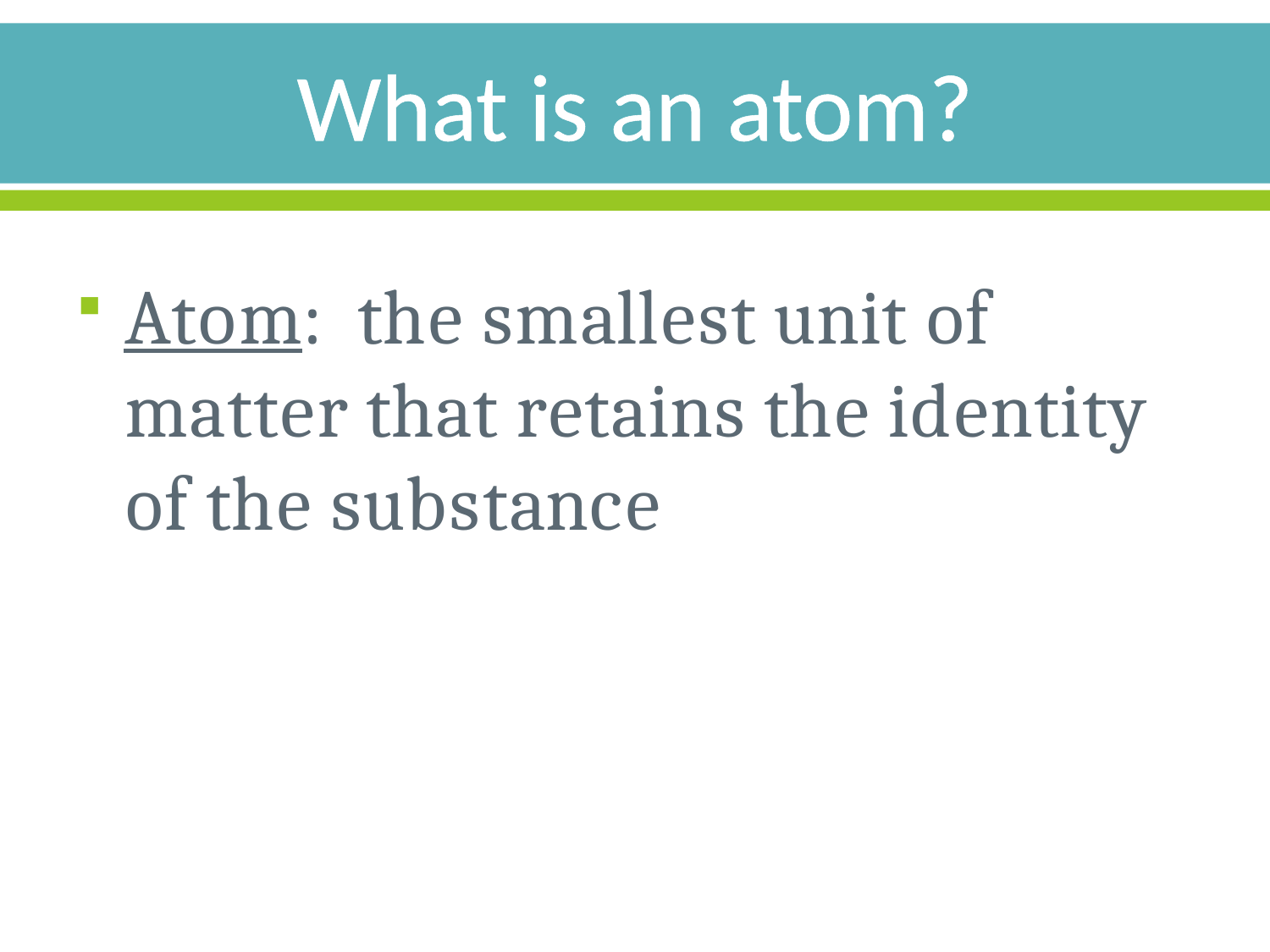

# What is an atom?
Atom:  the smallest unit of matter that retains the identity of the substance